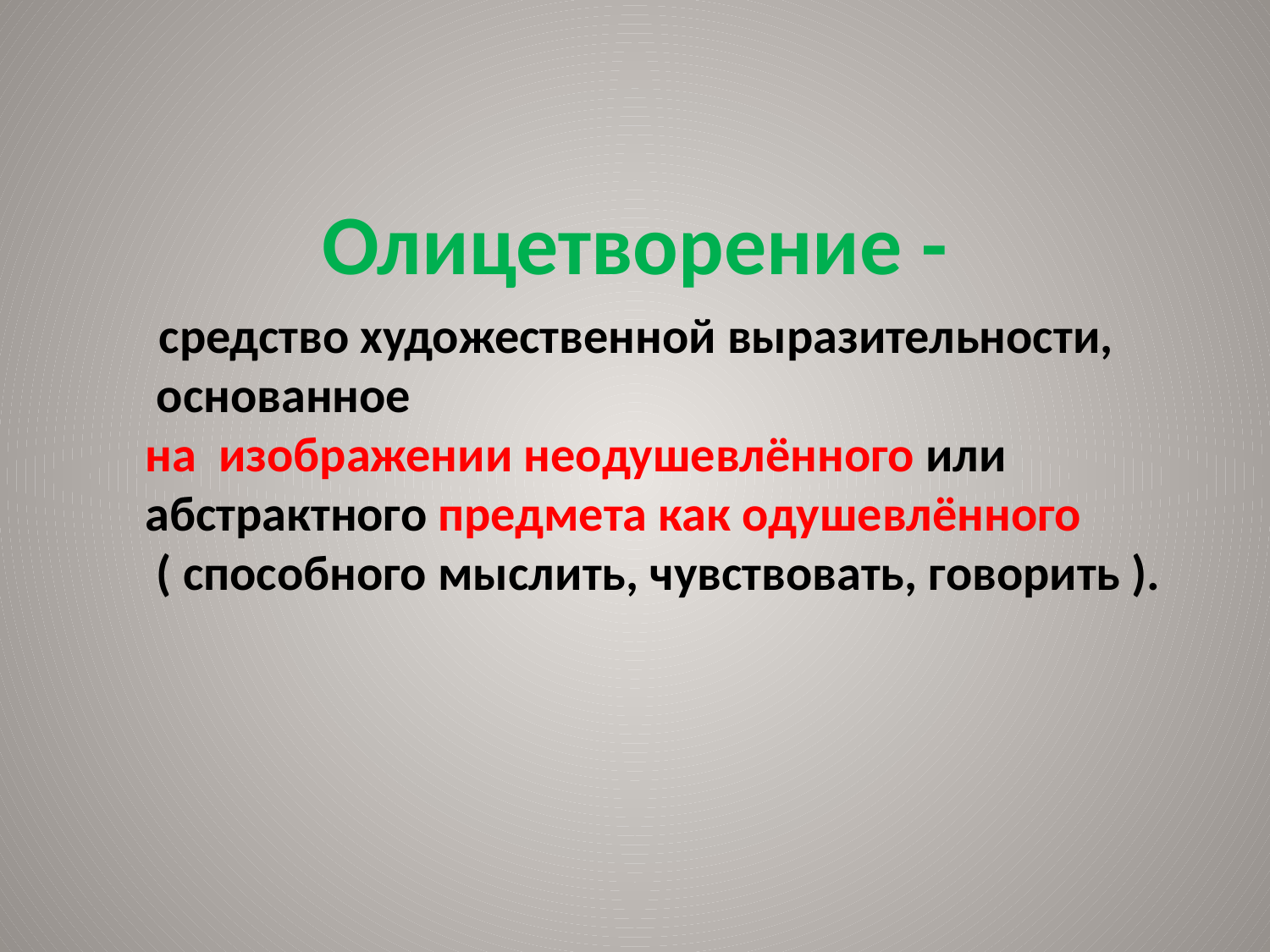

# Олицетворение -
 средство художественной выразительности,
 основанное
на  изображении неодушевлённого или абстрактного предмета как одушевлённого
 ( способного мыслить, чувствовать, говорить ).